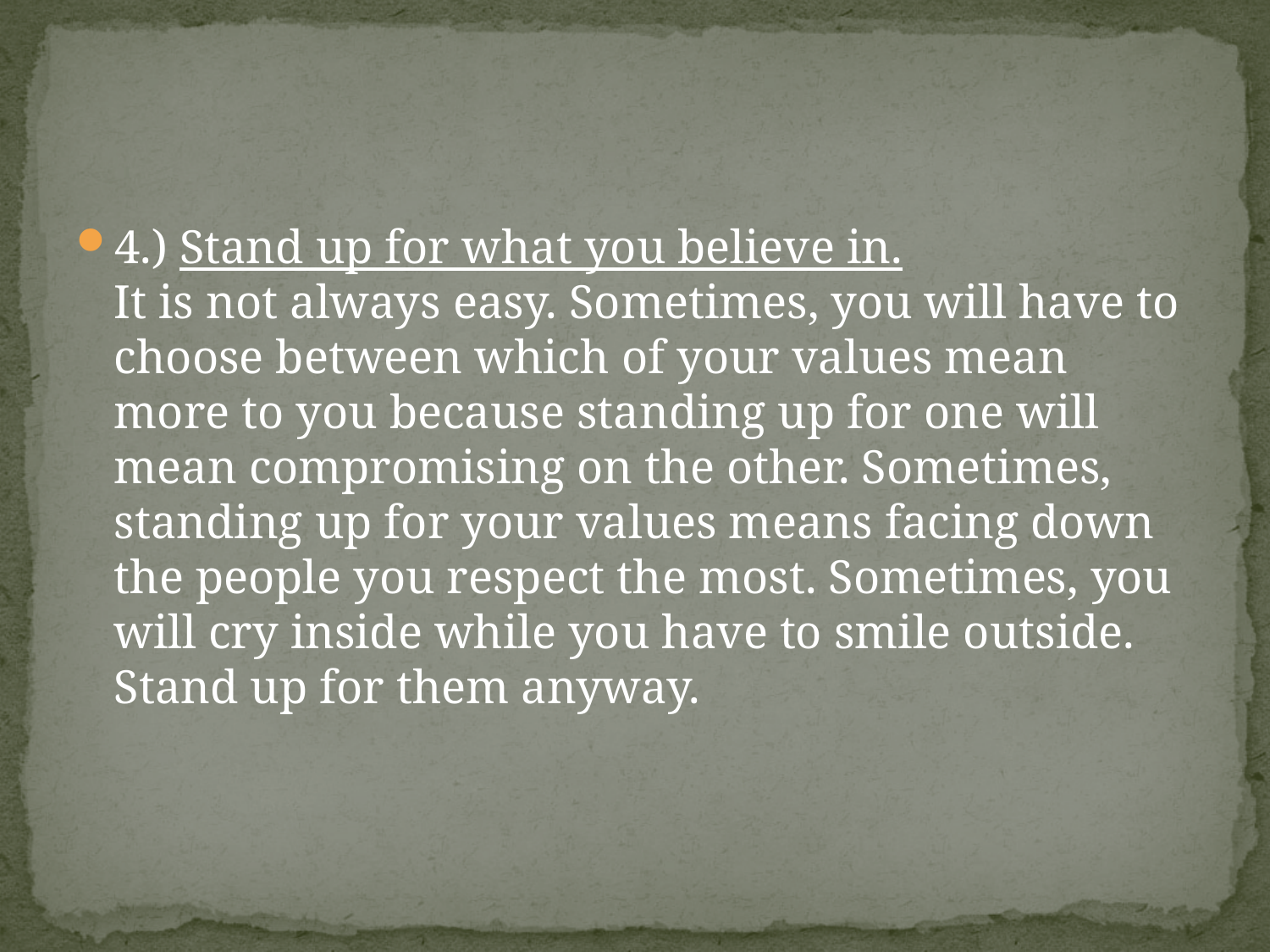

#
4.) Stand up for what you believe in.
It is not always easy. Sometimes, you will have to choose between which of your values mean more to you because standing up for one will mean compromising on the other. Sometimes, standing up for your values means facing down the people you respect the most. Sometimes, you will cry inside while you have to smile outside. Stand up for them anyway.